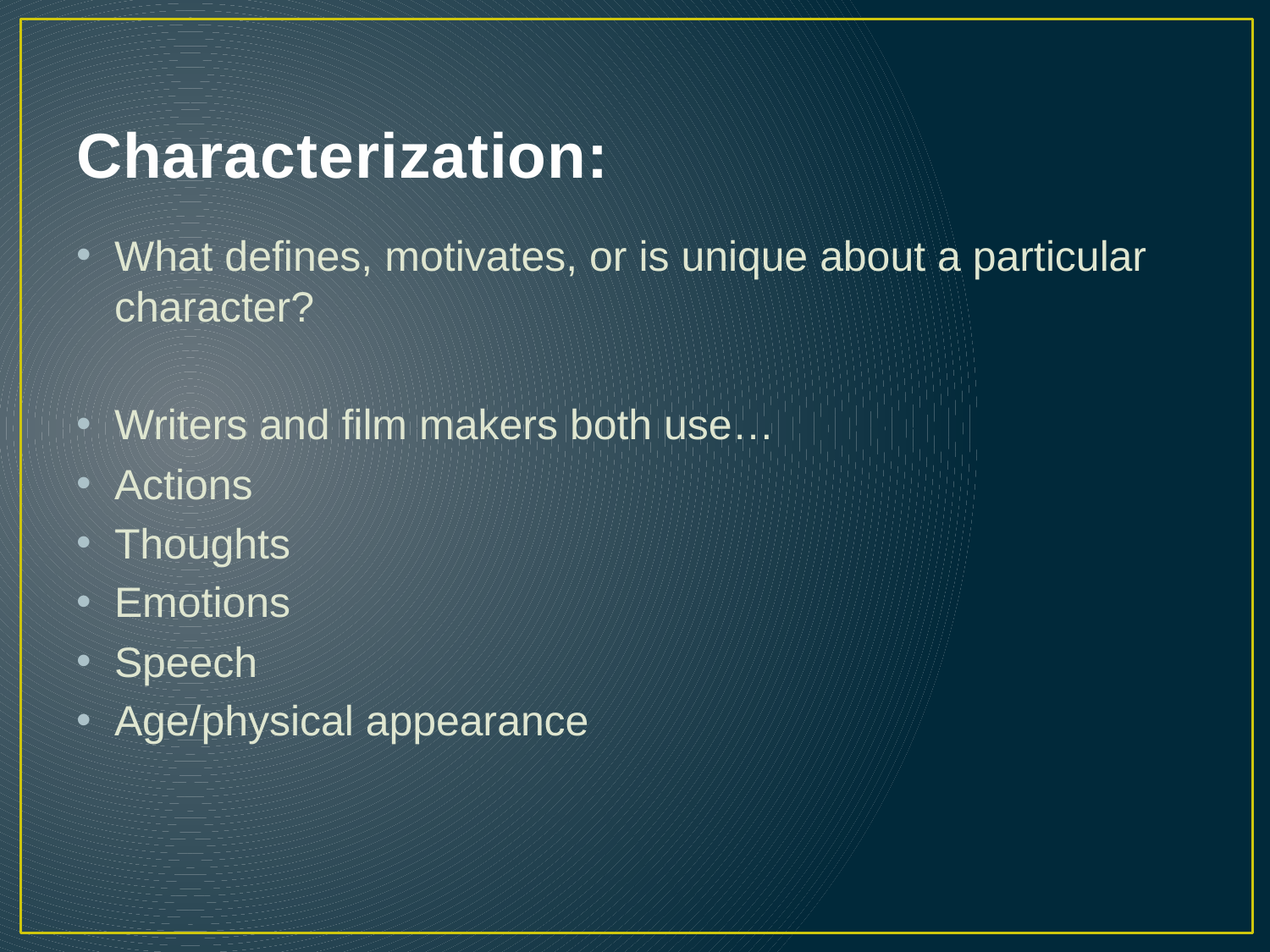

# Characterization:
What defines, motivates, or is unique about a particular character?

Writers and film makers both use…
Actions
Thoughts
Emotions
Speech
Age/physical appearance